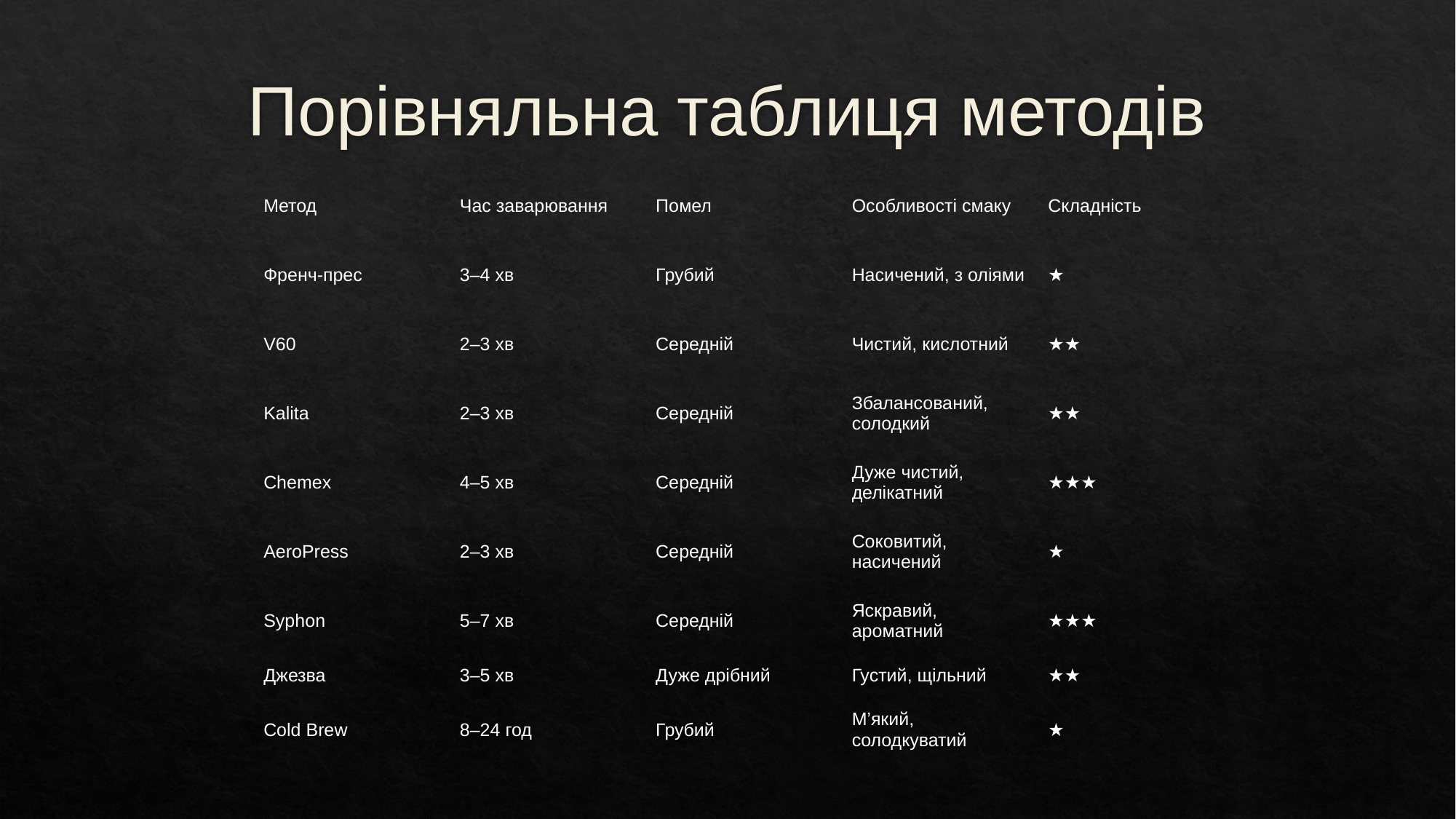

# Порівняльна таблиця методів
| Метод | Час заварювання | Помел | Особливості смаку | Складність |
| --- | --- | --- | --- | --- |
| Френч-прес | 3–4 хв | Грубий | Насичений, з оліями | ★ |
| V60 | 2–3 хв | Середній | Чистий, кислотний | ★★ |
| Kalita | 2–3 хв | Середній | Збалансований, солодкий | ★★ |
| Chemex | 4–5 хв | Середній | Дуже чистий, делікатний | ★★★ |
| AeroPress | 2–3 хв | Середній | Соковитий, насичений | ★ |
| Syphon | 5–7 хв | Середній | Яскравий, ароматний | ★★★ |
| Джезва | 3–5 хв | Дуже дрібний | Густий, щільний | ★★ |
| Cold Brew | 8–24 год | Грубий | М’який, солодкуватий | ★ |